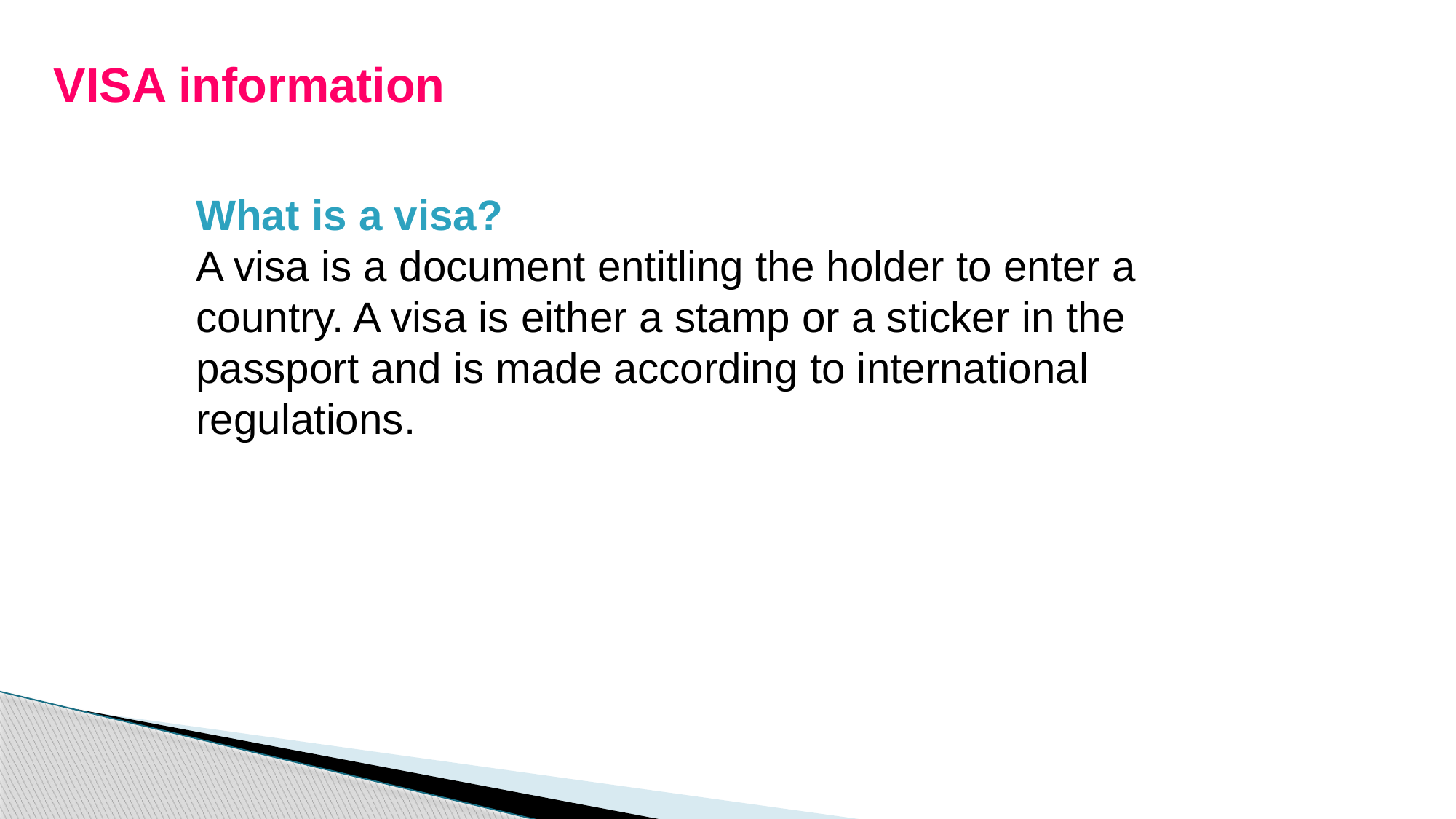

VISA information

What is a visa?
A visa is a document entitling the holder to enter a country. A visa is either a stamp or a sticker in the passport and is made according to international regulations.